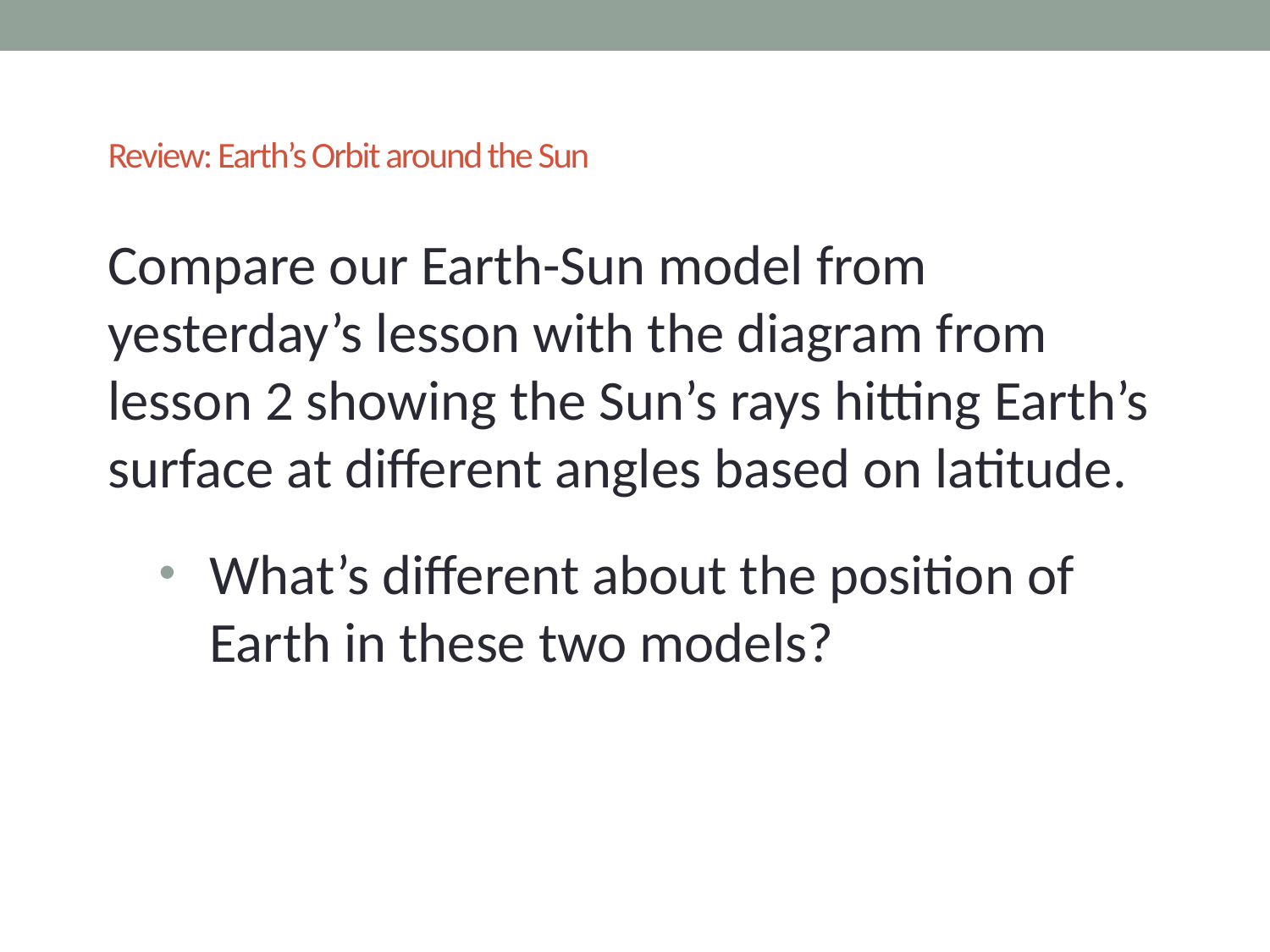

# Review: Earth’s Orbit around the Sun
Compare our Earth-Sun model from yesterday’s lesson with the diagram from lesson 2 showing the Sun’s rays hitting Earth’s surface at different angles based on latitude.
What’s different about the position of Earth in these two models?